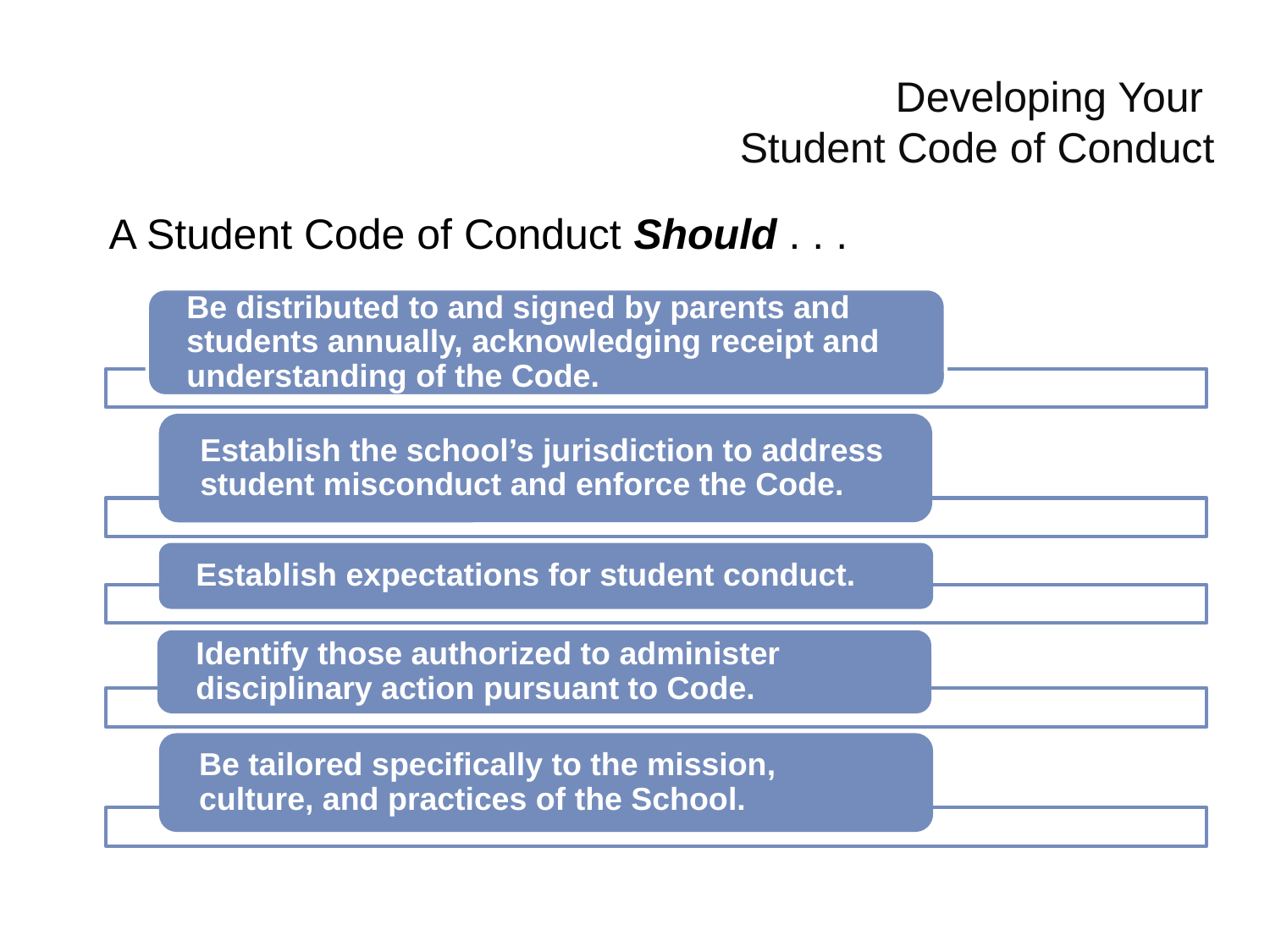

Developing Your
Student Code of Conduct
A Student Code of Conduct Should . . .

Be distributed to and signed by parents and students annually, acknowledging receipt and understanding of the Code.
Establish the school’s jurisdiction to address student misconduct and enforce the Code.
Establish expectations for student conduct.
Identify those authorized to administer disciplinary action pursuant to Code.
Be tailored specifically to the mission, culture, and practices of the School.